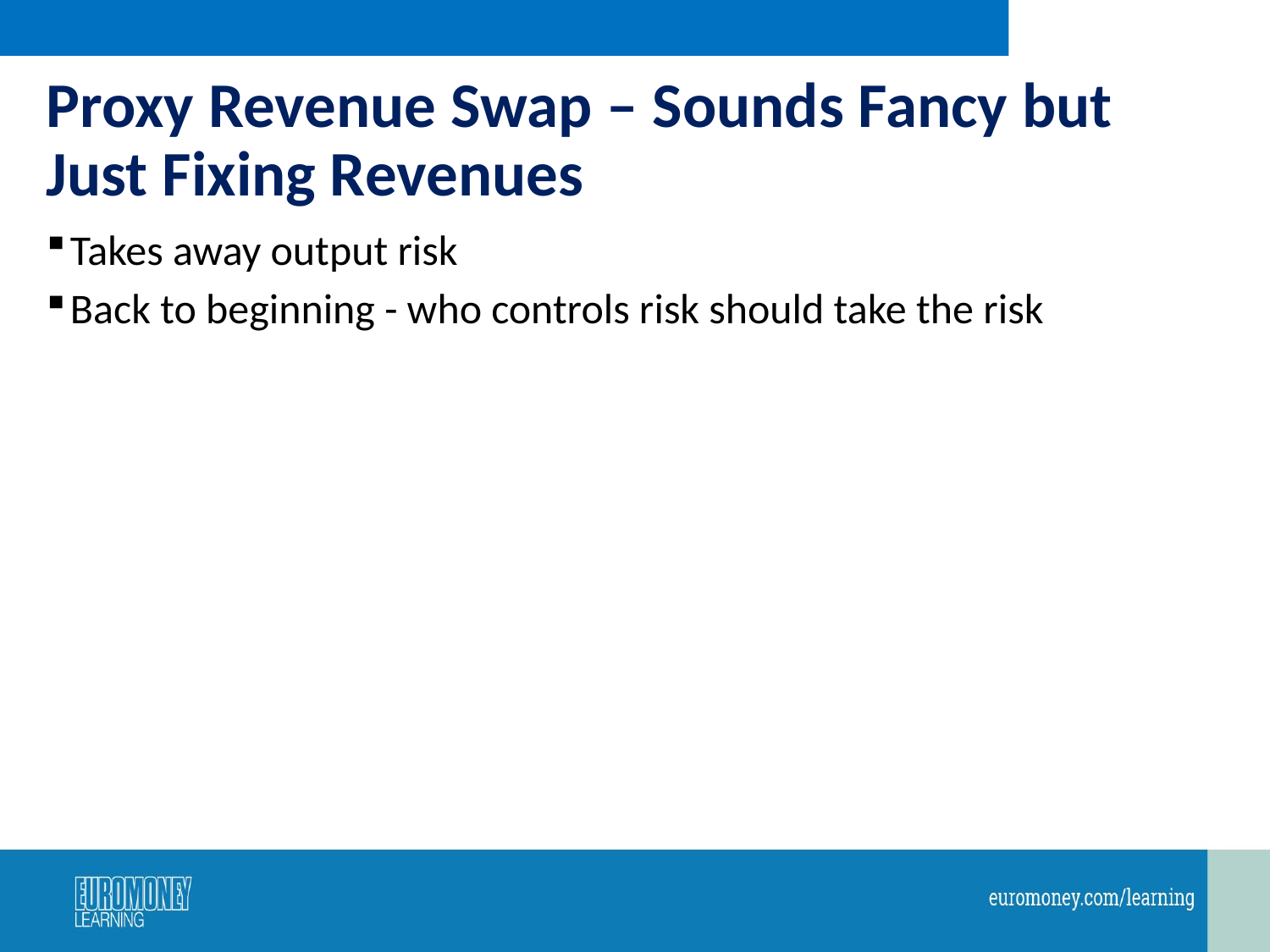

# Proxy Revenue Swap – Sounds Fancy but Just Fixing Revenues
Takes away output risk
Back to beginning - who controls risk should take the risk